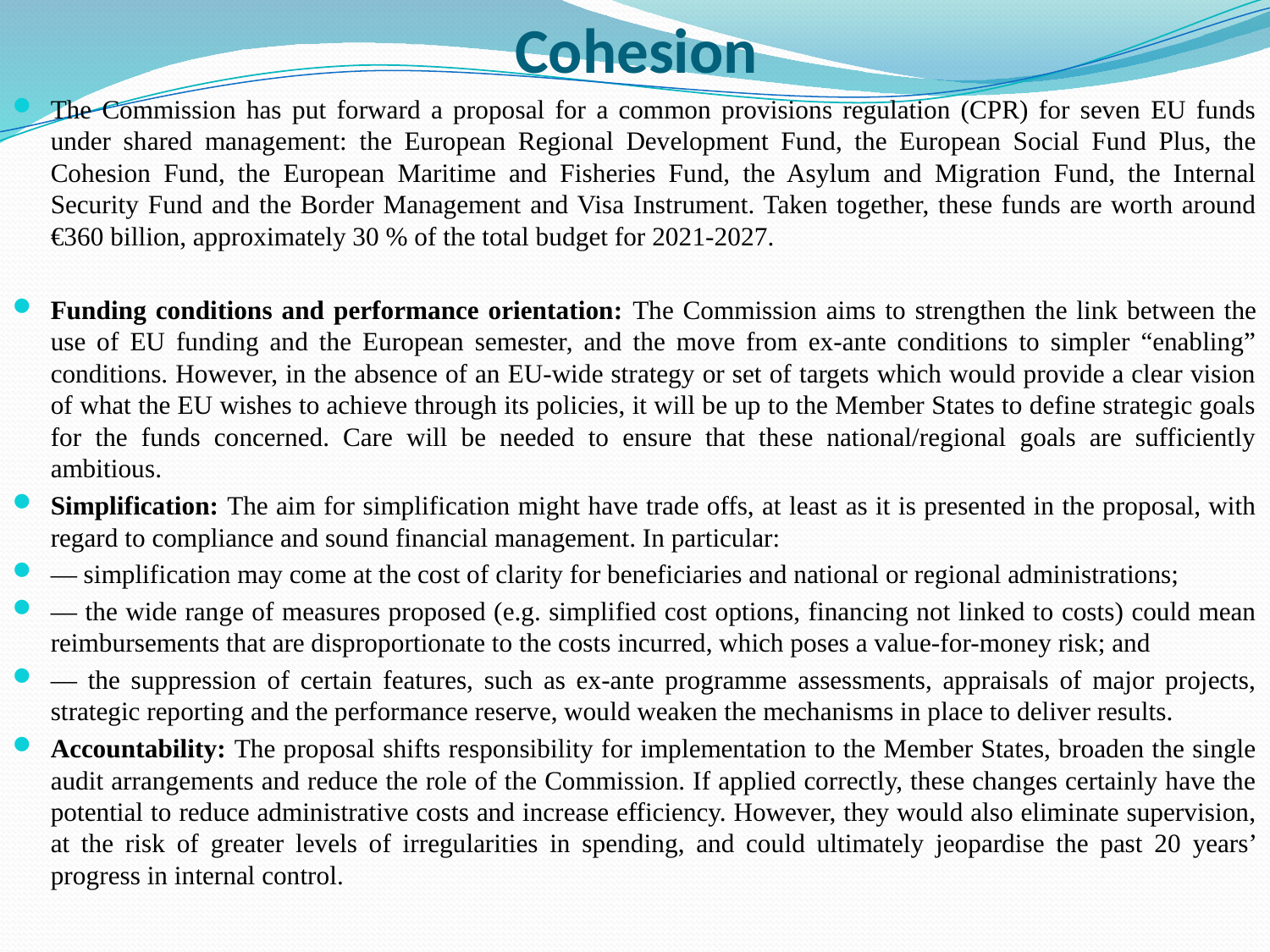

# Cohesion
The Commission has put forward a proposal for a common provisions regulation (CPR) for seven EU funds under shared management: the European Regional Development Fund, the European Social Fund Plus, the Cohesion Fund, the European Maritime and Fisheries Fund, the Asylum and Migration Fund, the Internal Security Fund and the Border Management and Visa Instrument. Taken together, these funds are worth around €360 billion, approximately 30 % of the total budget for 2021-2027.

Funding conditions and performance orientation: The Commission aims to strengthen the link between the use of EU funding and the European semester, and the move from ex-ante conditions to simpler “enabling” conditions. However, in the absence of an EU-wide strategy or set of targets which would provide a clear vision of what the EU wishes to achieve through its policies, it will be up to the Member States to define strategic goals for the funds concerned. Care will be needed to ensure that these national/regional goals are sufficiently ambitious.
Simplification: The aim for simplification might have trade offs, at least as it is presented in the proposal, with regard to compliance and sound financial management. In particular:
— simplification may come at the cost of clarity for beneficiaries and national or regional administrations;
— the wide range of measures proposed (e.g. simplified cost options, financing not linked to costs) could mean reimbursements that are disproportionate to the costs incurred, which poses a value-for-money risk; and
— the suppression of certain features, such as ex-ante programme assessments, appraisals of major projects, strategic reporting and the performance reserve, would weaken the mechanisms in place to deliver results.
Accountability: The proposal shifts responsibility for implementation to the Member States, broaden the single audit arrangements and reduce the role of the Commission. If applied correctly, these changes certainly have the potential to reduce administrative costs and increase efficiency. However, they would also eliminate supervision, at the risk of greater levels of irregularities in spending, and could ultimately jeopardise the past 20 years’ progress in internal control.